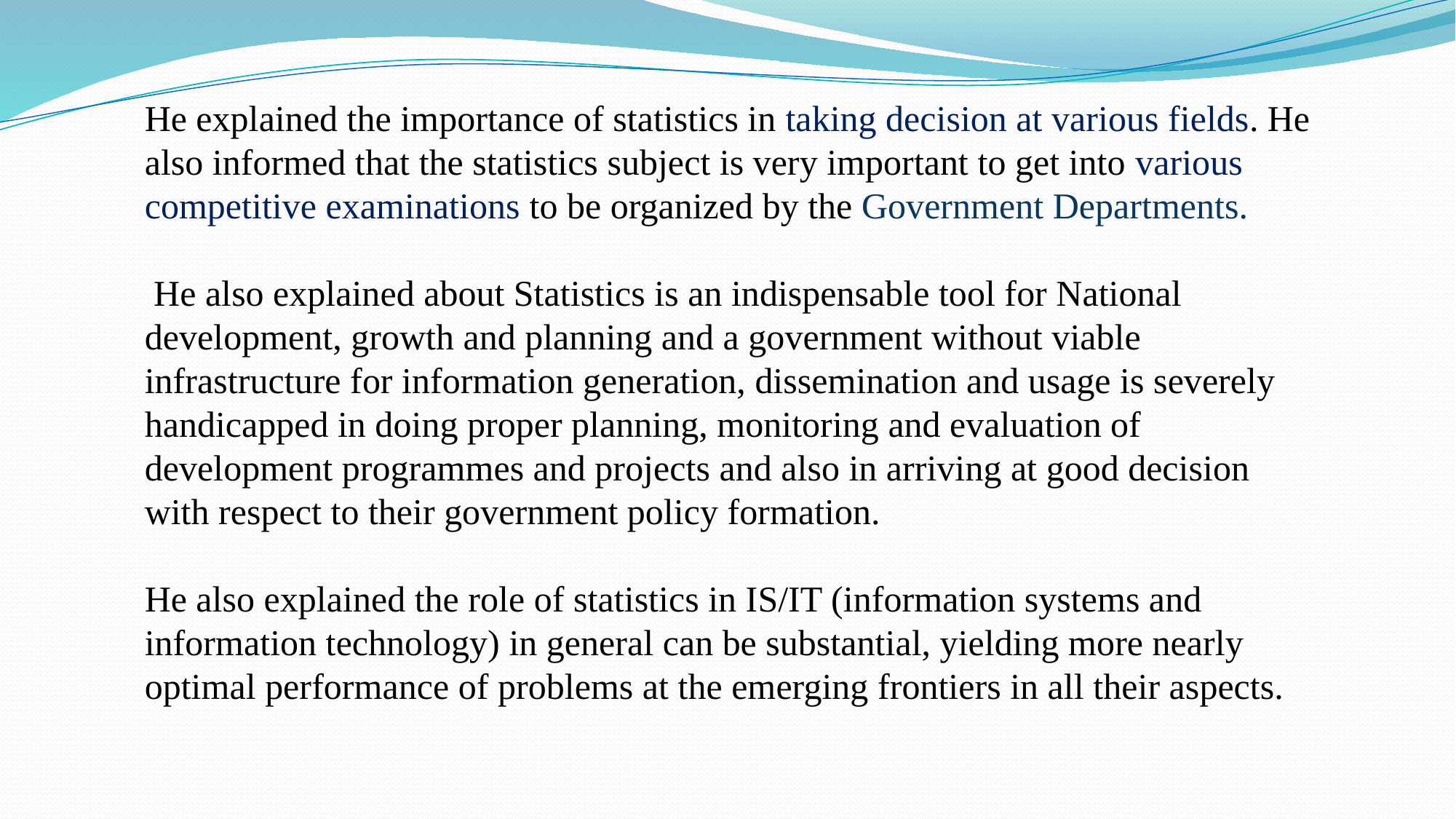

He explained the importance of statistics in taking decision at various fields. He also informed that the statistics subject is very important to get into various competitive examinations to be organized by the Government Departments.

 He also explained about Statistics is an indispensable tool for National development, growth and planning and a government without viable infrastructure for information generation, dissemination and usage is severely handicapped in doing proper planning, monitoring and evaluation of development programmes and projects and also in arriving at good decision with respect to their government policy formation.

He also explained the role of statistics in IS/IT (information systems and information technology) in general can be substantial, yielding more nearly optimal performance of problems at the emerging frontiers in all their aspects.